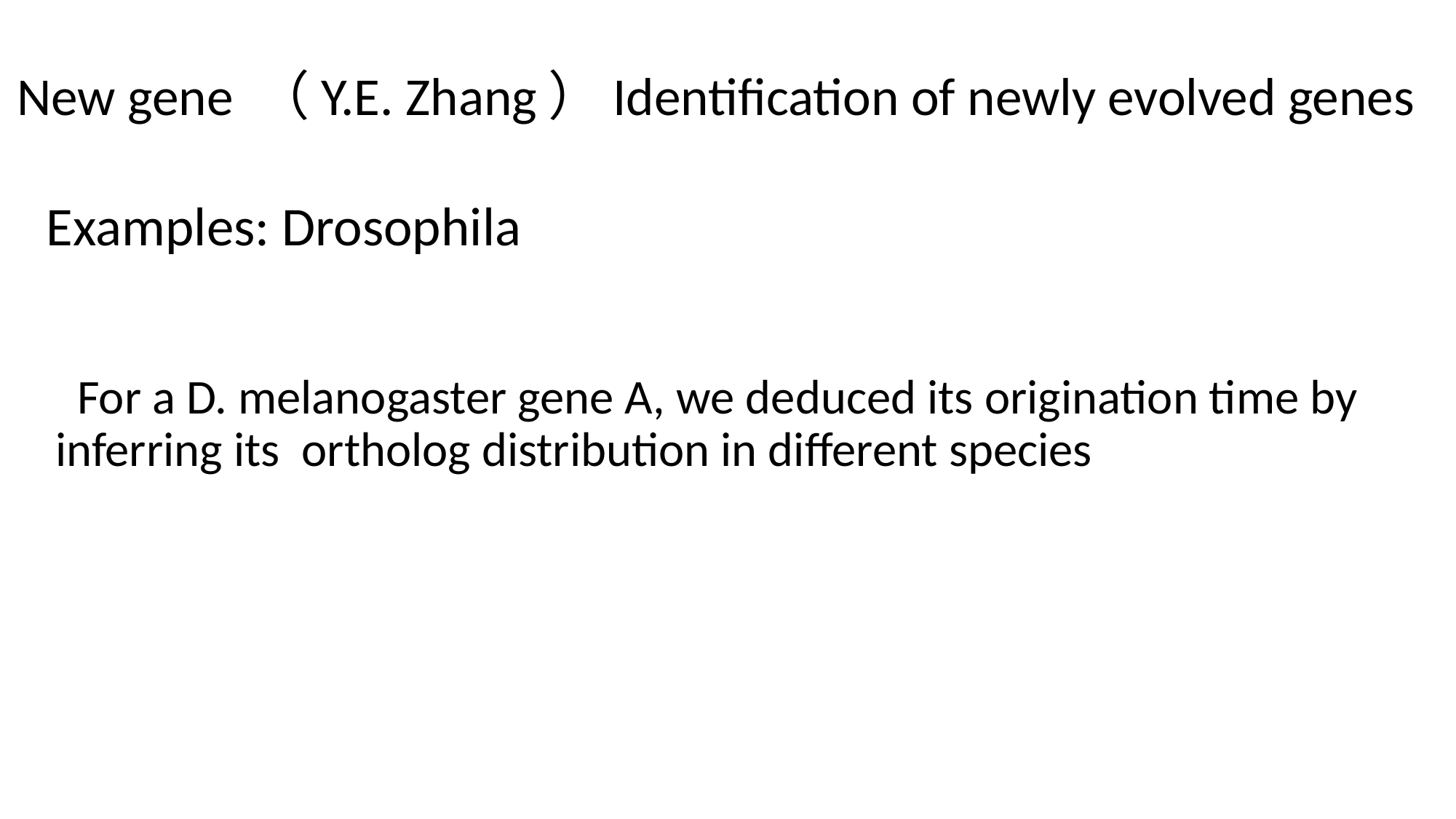

# New gene （Y.E. Zhang）Identification of newly evolved genes
Examples: Drosophila
  For a D. melanogaster gene A, we deduced its origination time by inferring its  ortholog distribution in different species